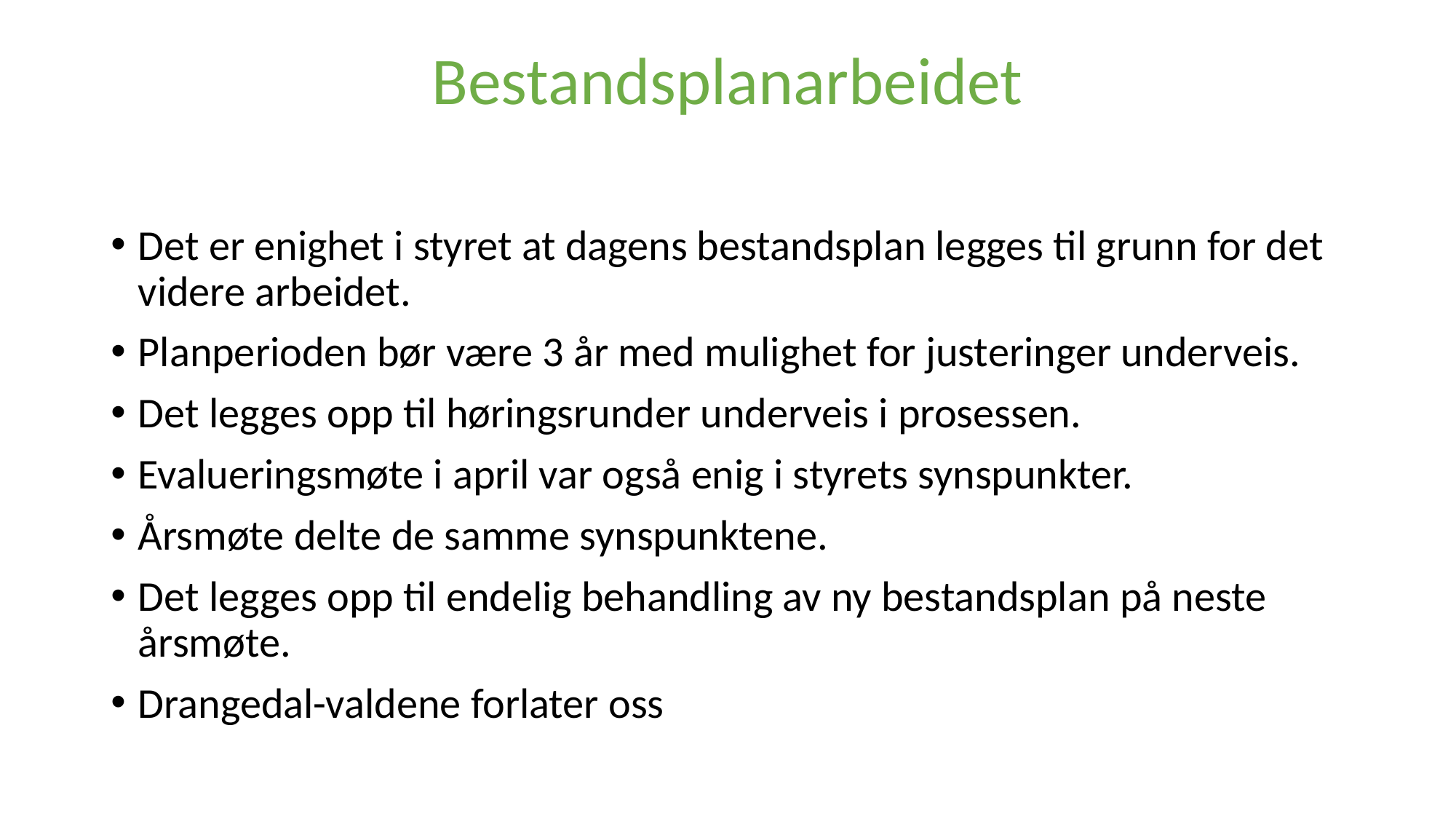

# Bestandsplanarbeidet
Det er enighet i styret at dagens bestandsplan legges til grunn for det videre arbeidet.
Planperioden bør være 3 år med mulighet for justeringer underveis.
Det legges opp til høringsrunder underveis i prosessen.
Evalueringsmøte i april var også enig i styrets synspunkter.
Årsmøte delte de samme synspunktene.
Det legges opp til endelig behandling av ny bestandsplan på neste årsmøte.
Drangedal-valdene forlater oss